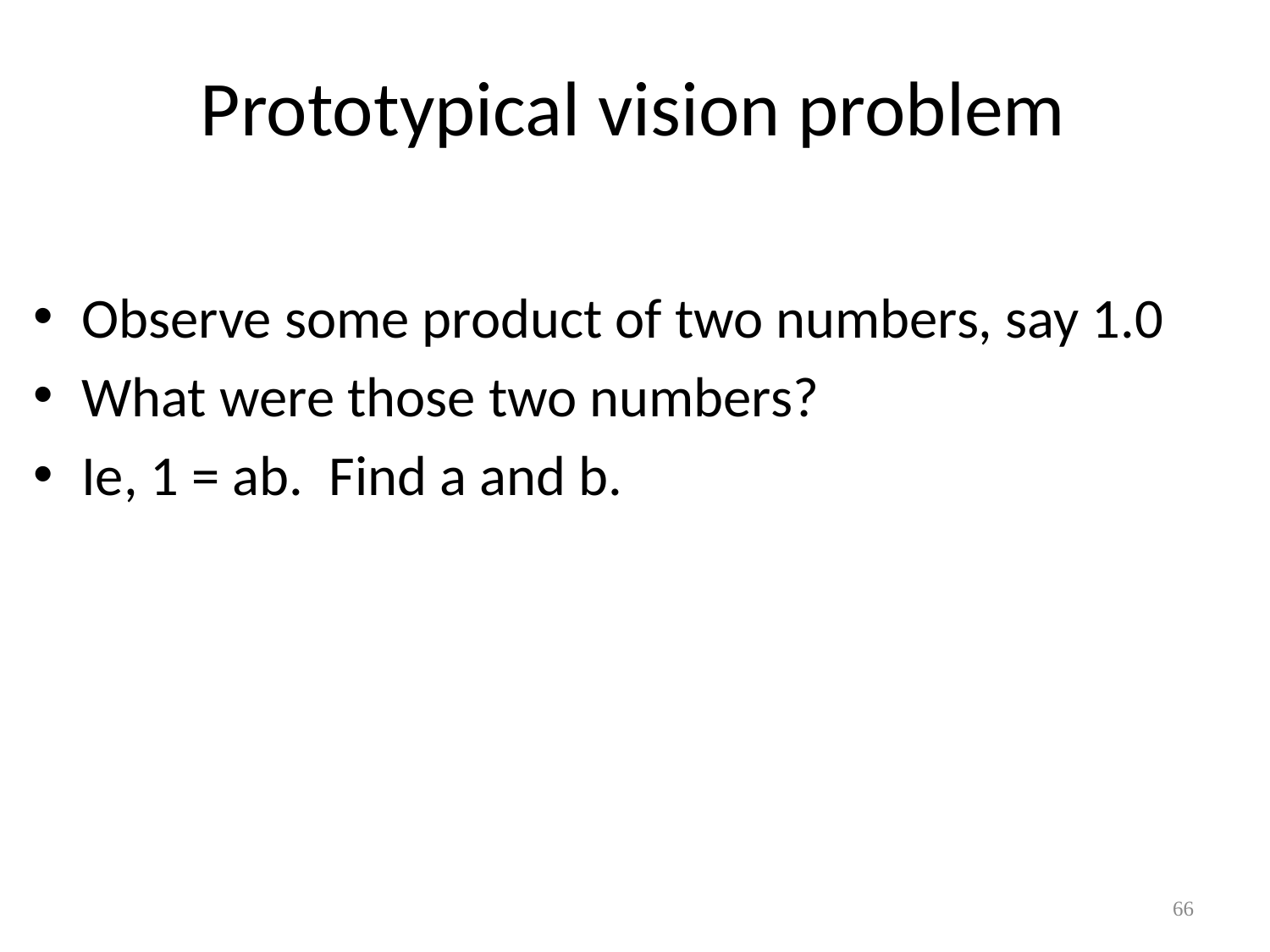

# Prototypical vision problem
Observe some product of two numbers, say 1.0
What were those two numbers?
Ie, 1 = ab.  Find a and b.

66